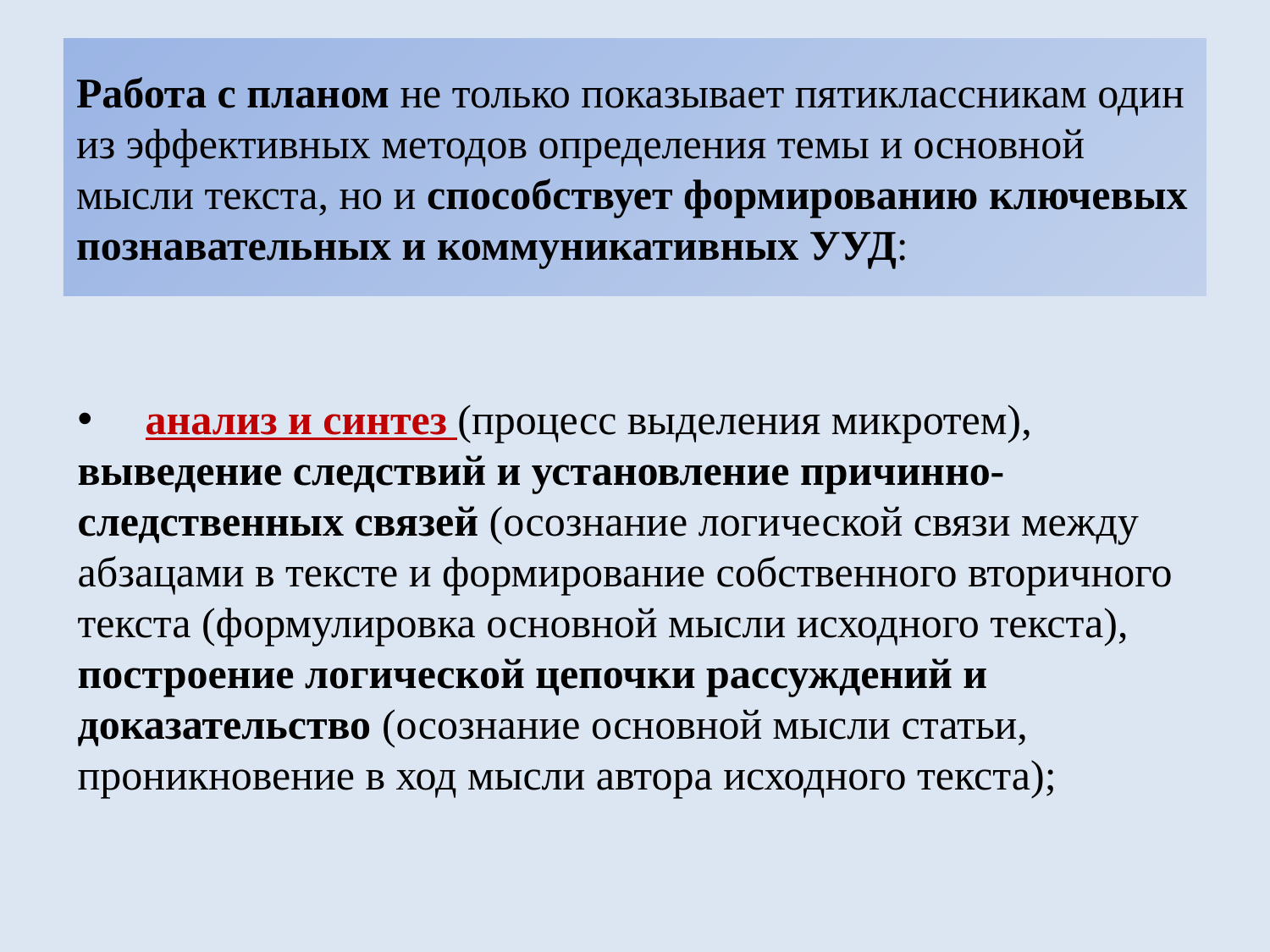

#
Работа с планом не только показывает пятиклассникам один из эффективных методов определения темы и основной мысли текста, но и способствует формированию ключевых познавательных и коммуникативных УУД:
     анализ и синтез (процесс выделения микротем), выведение следствий и установление причинно-следственных связей (осознание логической связи между абзацами в тексте и формирование собственного вторичного текста (формулировка основной мысли исходного текста), построение логической цепочки рассуждений и доказательство (осознание основной мысли статьи, проникновение в ход мысли автора исходного текста);